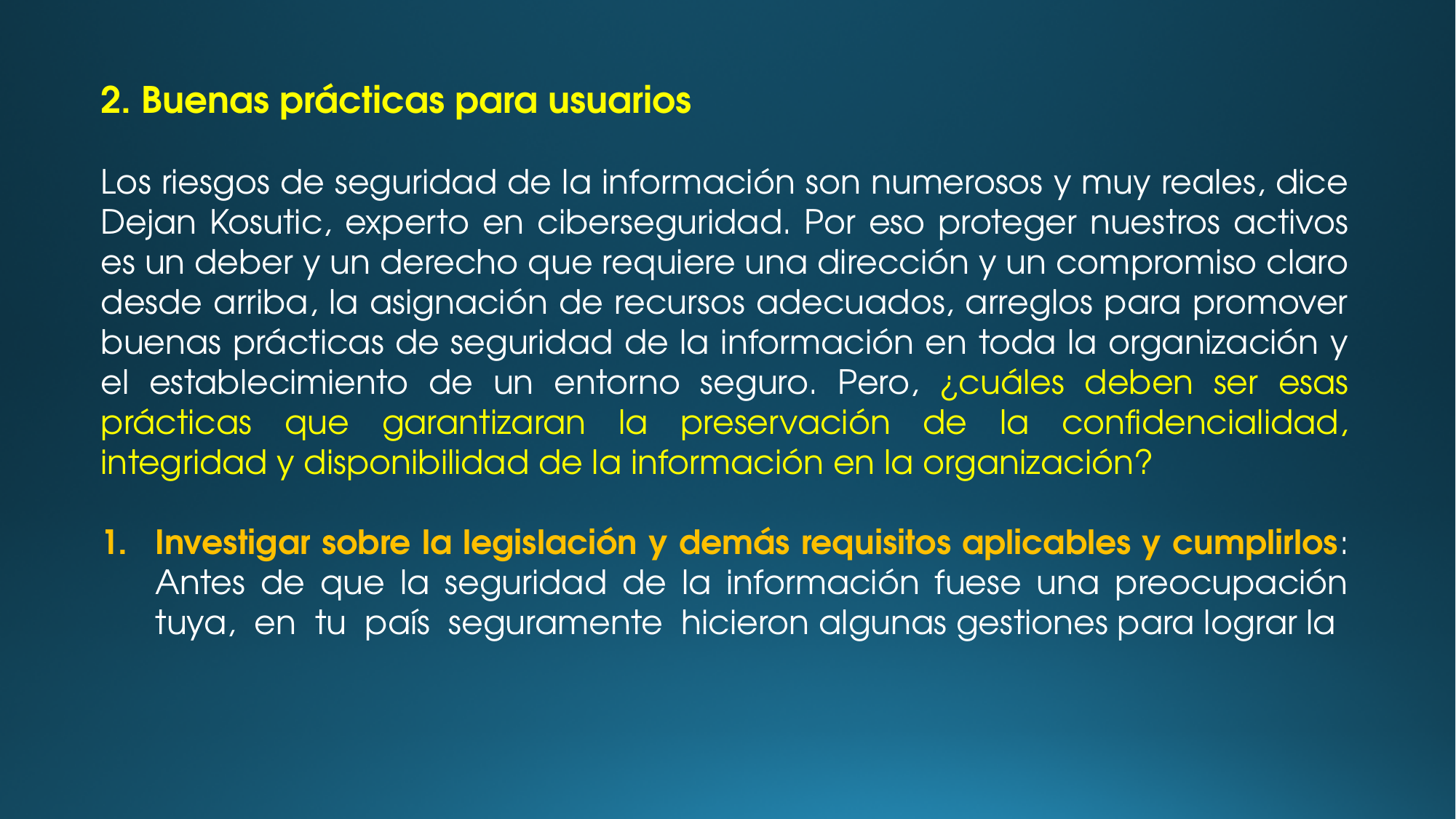

2. Buenas prácticas para usuarios

Los riesgos de seguridad de la información son numerosos y muy reales, dice Dejan Kosutic, experto en ciberseguridad. Por eso proteger nuestros activos es un deber y un derecho que requiere una dirección y un compromiso claro desde arriba, la asignación de recursos adecuados, arreglos para promover buenas prácticas de seguridad de la información en toda la organización y el establecimiento de un entorno seguro. Pero, ¿cuáles deben ser esas prácticas que garantizaran la preservación de la confidencialidad, integridad y disponibilidad de la información en la organización?

Investigar sobre la legislación y demás requisitos aplicables y cumplirlos: Antes de que la seguridad de la información fuese una preocupación tuya,  en  tu  país  seguramente  hicieron algunas gestiones para lograr la